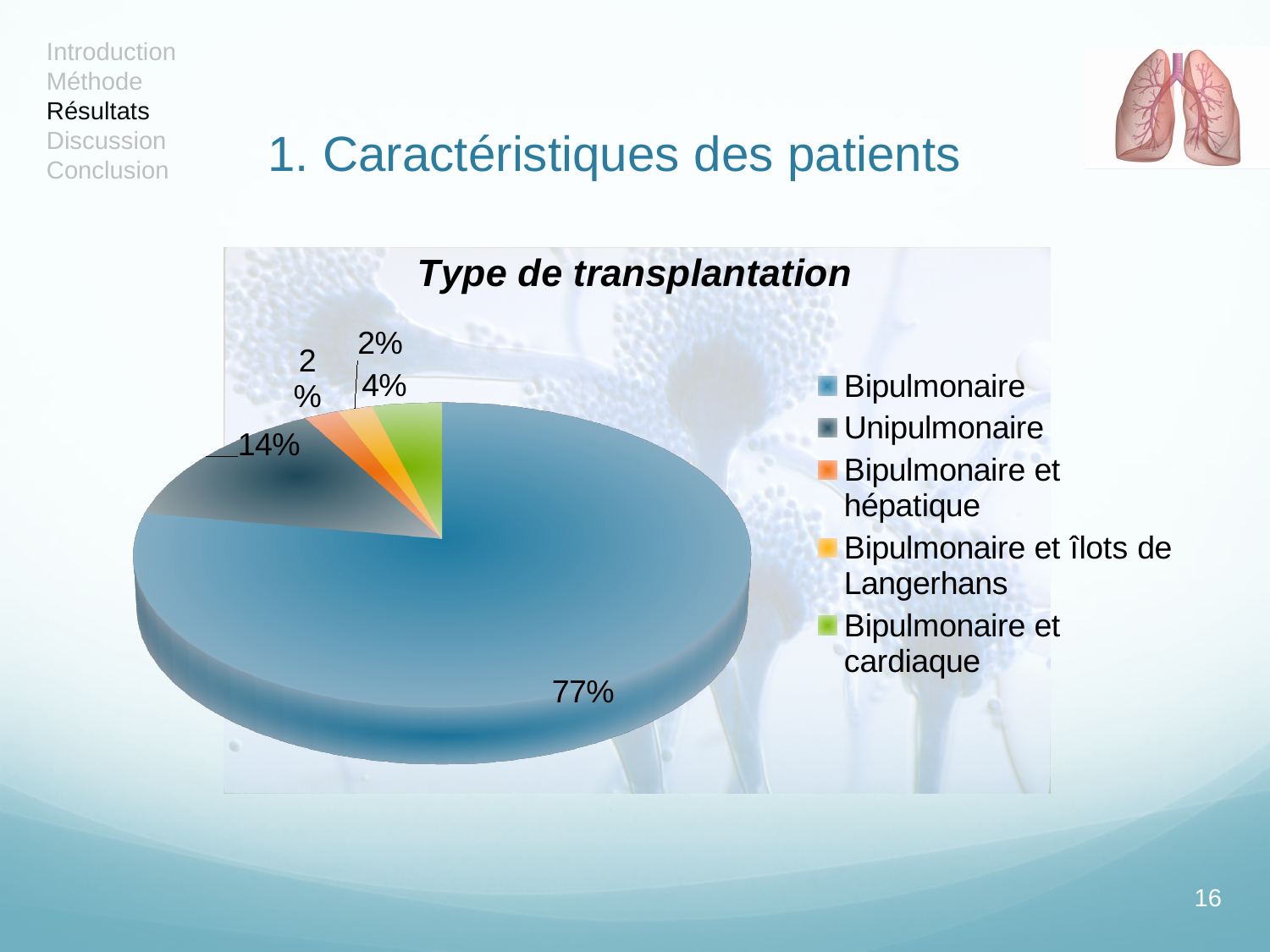

1. Caractéristiques des patients

[unsupported chart]

16